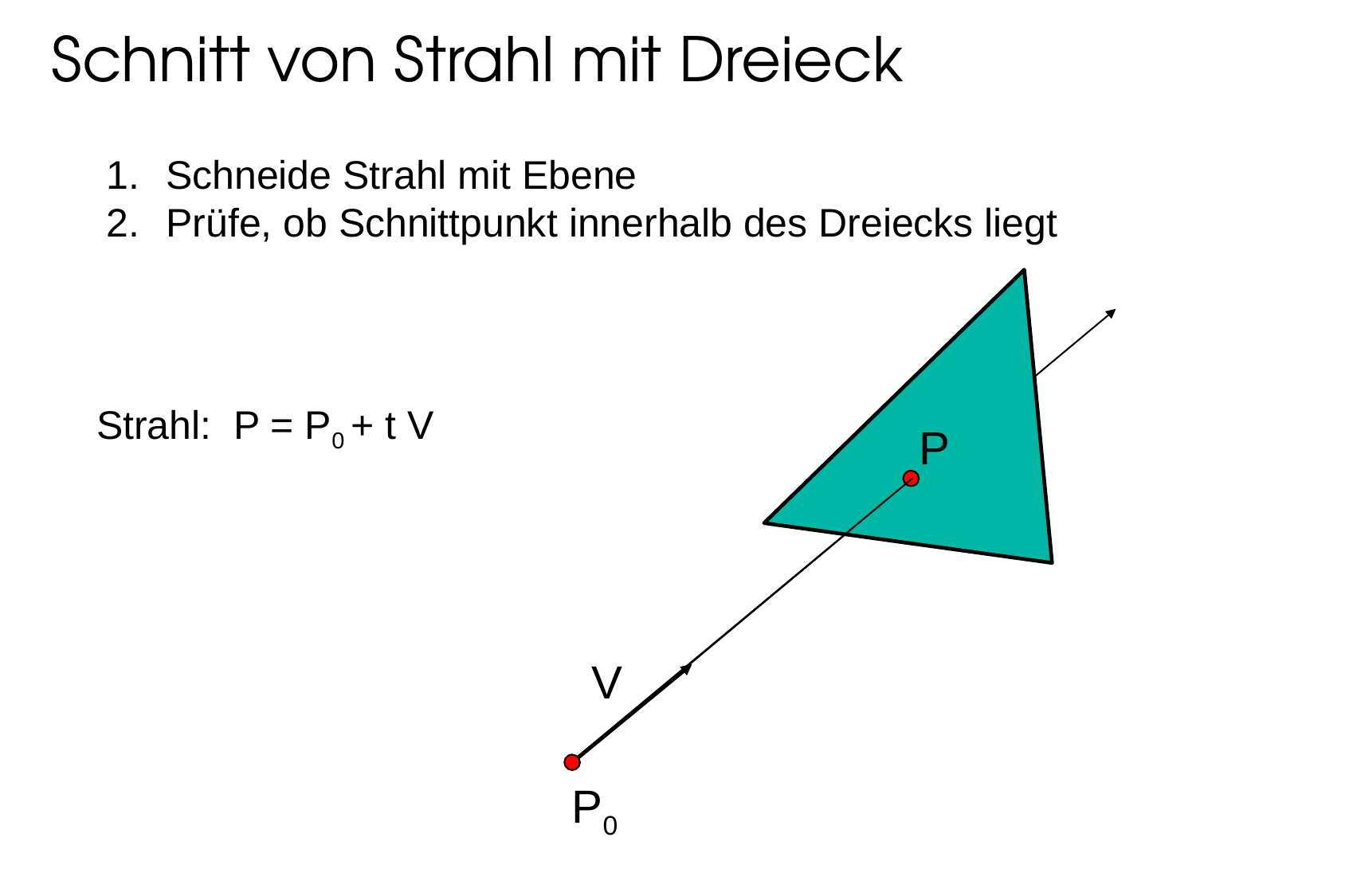

# Schnitt von Strahl mit Dreieck
Schneide Strahl mit Ebene
Prüfe, ob Schnittpunkt innerhalb des Dreiecks liegt

Strahl:  P = P0 + t V
P

V

P0